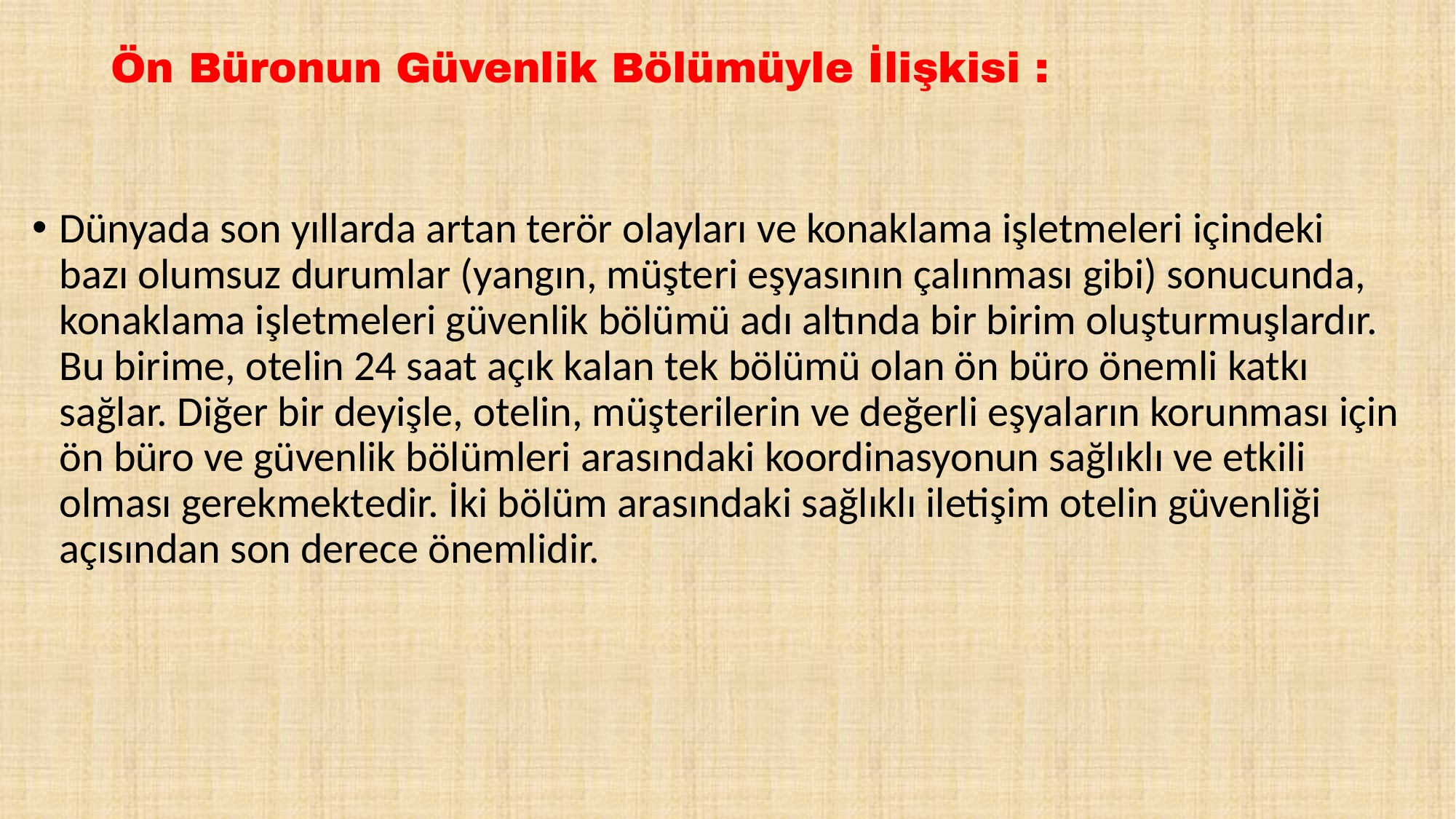

# Ön Büronun Güvenlik Bölümüyle İlişkisi :
Dünyada son yıllarda artan terör olayları ve konaklama işletmeleri içindeki bazı olumsuz durumlar (yangın, müşteri eşyasının çalınması gibi) sonucunda, konaklama işletmeleri güvenlik bölümü adı altında bir birim oluşturmuşlardır. Bu birime, otelin 24 saat açık kalan tek bölümü olan ön büro önemli katkı sağlar. Diğer bir deyişle, otelin, müşterilerin ve değerli eşyaların korunması için ön büro ve güvenlik bölümleri arasındaki koordinasyonun sağlıklı ve etkili olması gerekmektedir. İki bölüm arasındaki sağlıklı iletişim otelin güvenliği açısından son derece önemlidir.